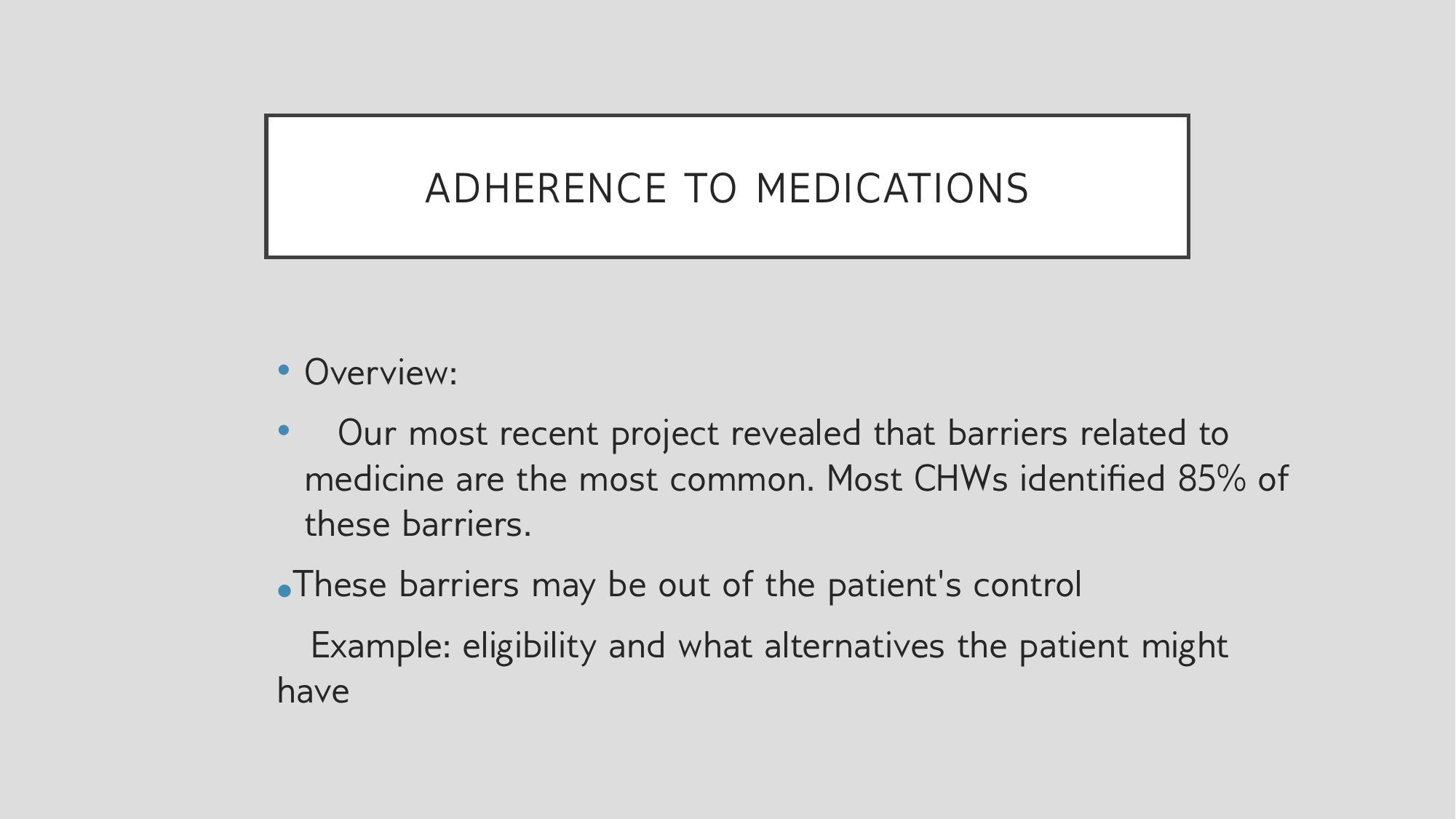

ADHERENCE TO MEDICATIONS

Overview:
   Our most recent project revealed that barriers related to medicine are the most common. Most CHWs identified 85% of these barriers.
●These barriers may be out of the patient's control
   Example: eligibility and what alternatives the patient might have